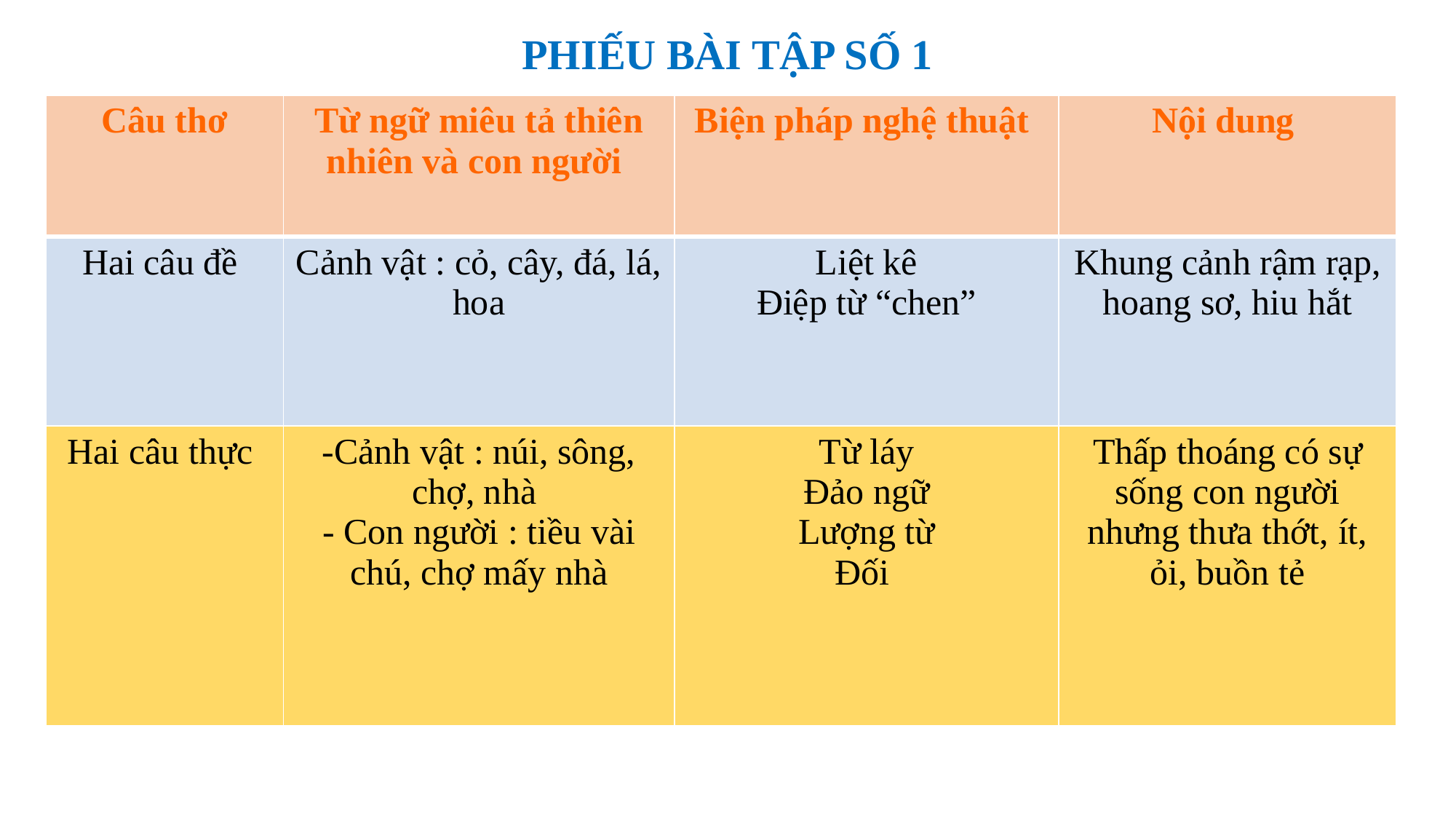

PHIẾU BÀI TẬP SỐ 1

| Câu thơ | Từ ngữ miêu tả thiên nhiên và con người | Biện pháp nghệ thuật | Nội dung |
| --- | --- | --- | --- |
| Hai câu đề | Cảnh vật : cỏ, cây, đá, lá, hoa | Liệt kê Điệp từ “chen” | Khung cảnh rậm rạp, hoang sơ, hiu hắt |
| Hai câu thực | -Cảnh vật : núi, sông, chợ, nhà - Con người : tiều vài chú, chợ mấy nhà | Từ láy Đảo ngữ Lượng từ Đối | Thấp thoáng có sự sống con người nhưng thưa thớt, ít, ỏi, buồn tẻ |